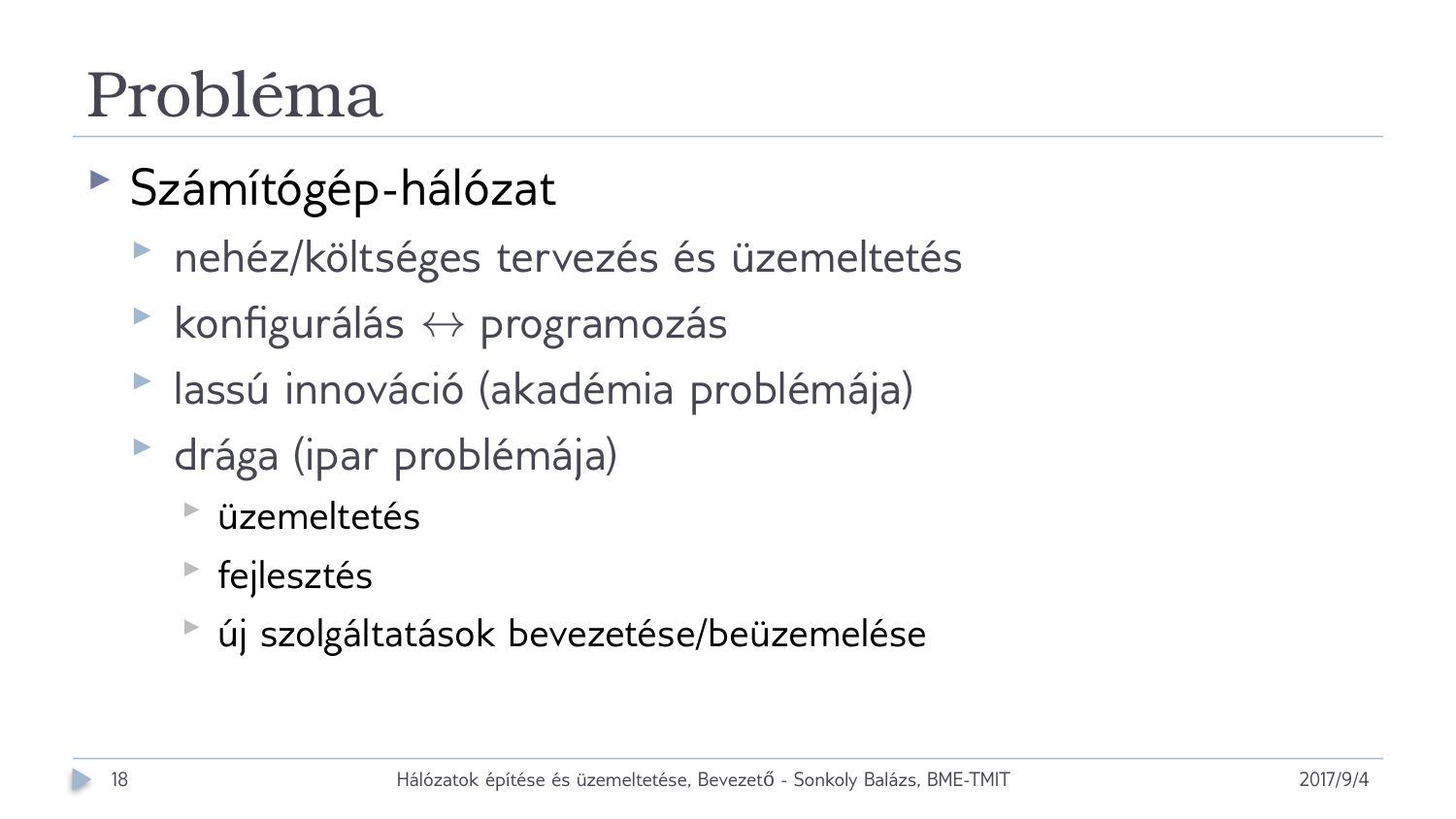

# Probléma
Számítógép-hálózat
nehéz/költséges tervezés és üzemeltetés
konfigurálás ↔ programozás
lassú innováció (akadémia problémája)
drága (ipar problémája)
üzemeltetés
fejlesztés
új szolgáltatások bevezetése/beüzemelése
18
Hálózatok építése és üzemeltetése, Bevezető - Sonkoly Balázs, BME-TMIT
2017/9/4